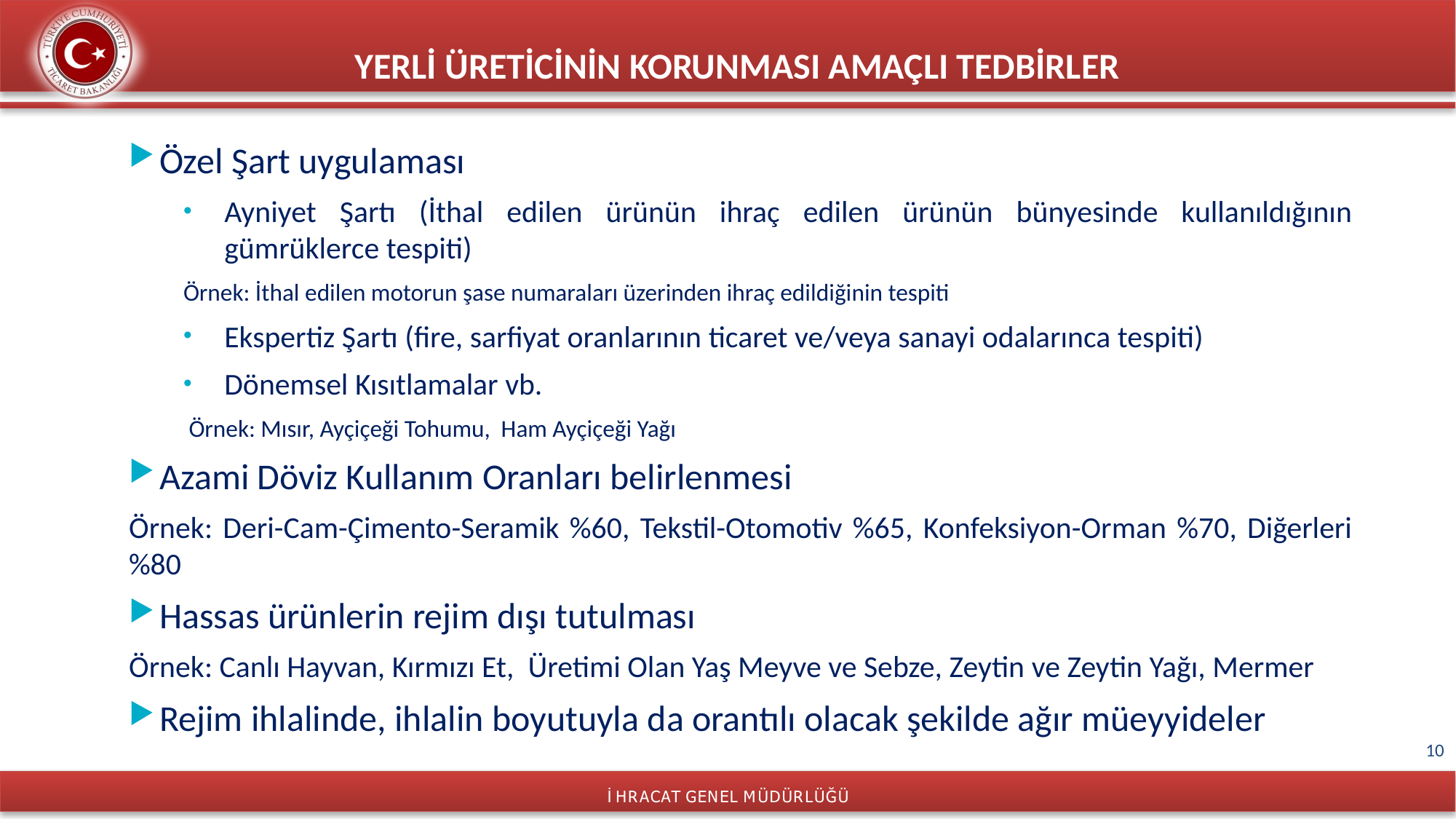

YERLİ ÜRETİCİNİN KORUNMASI AMAÇLI TEDBİRLER
Özel Şart uygulaması
Ayniyet Şartı (İthal edilen ürünün ihraç edilen ürünün bünyesinde kullanıldığının gümrüklerce tespiti)
Örnek: İthal edilen motorun şase numaraları üzerinden ihraç edildiğinin tespiti
Ekspertiz Şartı (fire, sarfiyat oranlarının ticaret ve/veya sanayi odalarınca tespiti)
Dönemsel Kısıtlamalar vb.
 Örnek: Mısır, Ayçiçeği Tohumu,  Ham Ayçiçeği Yağı
Azami Döviz Kullanım Oranları belirlenmesi
Örnek: Deri-Cam-Çimento-Seramik %60, Tekstil-Otomotiv %65, Konfeksiyon-Orman %70, Diğerleri %80
Hassas ürünlerin rejim dışı tutulması
Örnek: Canlı Hayvan, Kırmızı Et,  Üretimi Olan Yaş Meyve ve Sebze, Zeytin ve Zeytin Yağı, Mermer
Rejim ihlalinde, ihlalin boyutuyla da orantılı olacak şekilde ağır müeyyideler

10